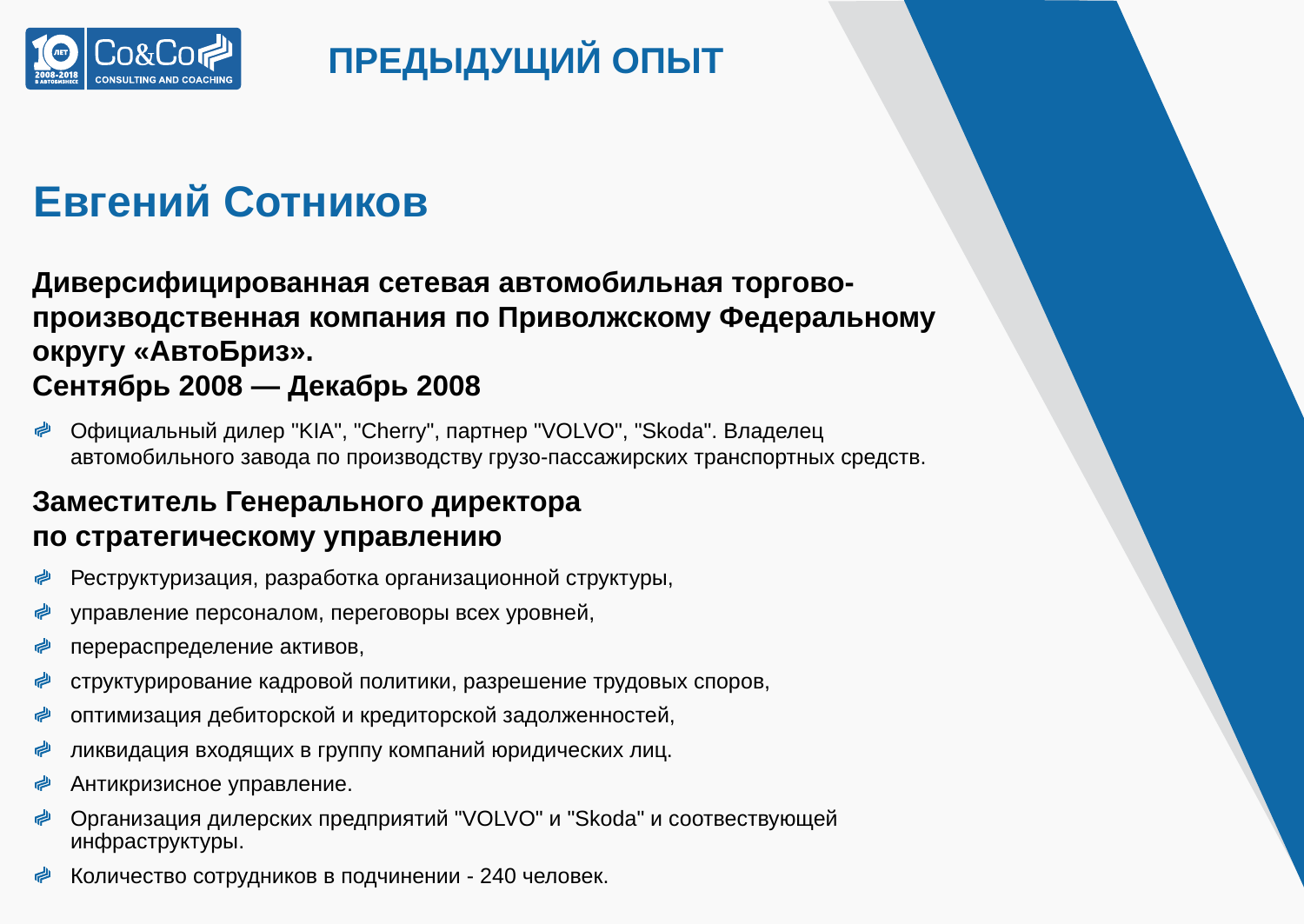

ПРЕДЫДУЩИЙ ОПЫТ
# Евгений Сотников
Диверсифицированная сетевая автомобильная торгово-производственная компания по Приволжскому Федеральному округу «АвтоБриз».
Сентябрь 2008 — Декабрь 2008
Официальный дилер "KIA", "Cherry", партнер "VOLVO", "Skoda". Владелец автомобильного завода по производству грузо-пассажирских транспортных средств.
Заместитель Генерального директора
по стратегическому управлению
Реструктуризация, разработка организационной структуры,
управление персоналом, переговоры всех уровней,
перераспределение активов,
структурирование кадровой политики, разрешение трудовых споров,
оптимизация дебиторской и кредиторской задолженностей,
ликвидация входящих в группу компаний юридических лиц.
Антикризисное управление.
Организация дилерских предприятий "VOLVO" и "Skoda" и соотвествующей инфраструктуры.
Количество сотрудников в подчинении - 240 человек.